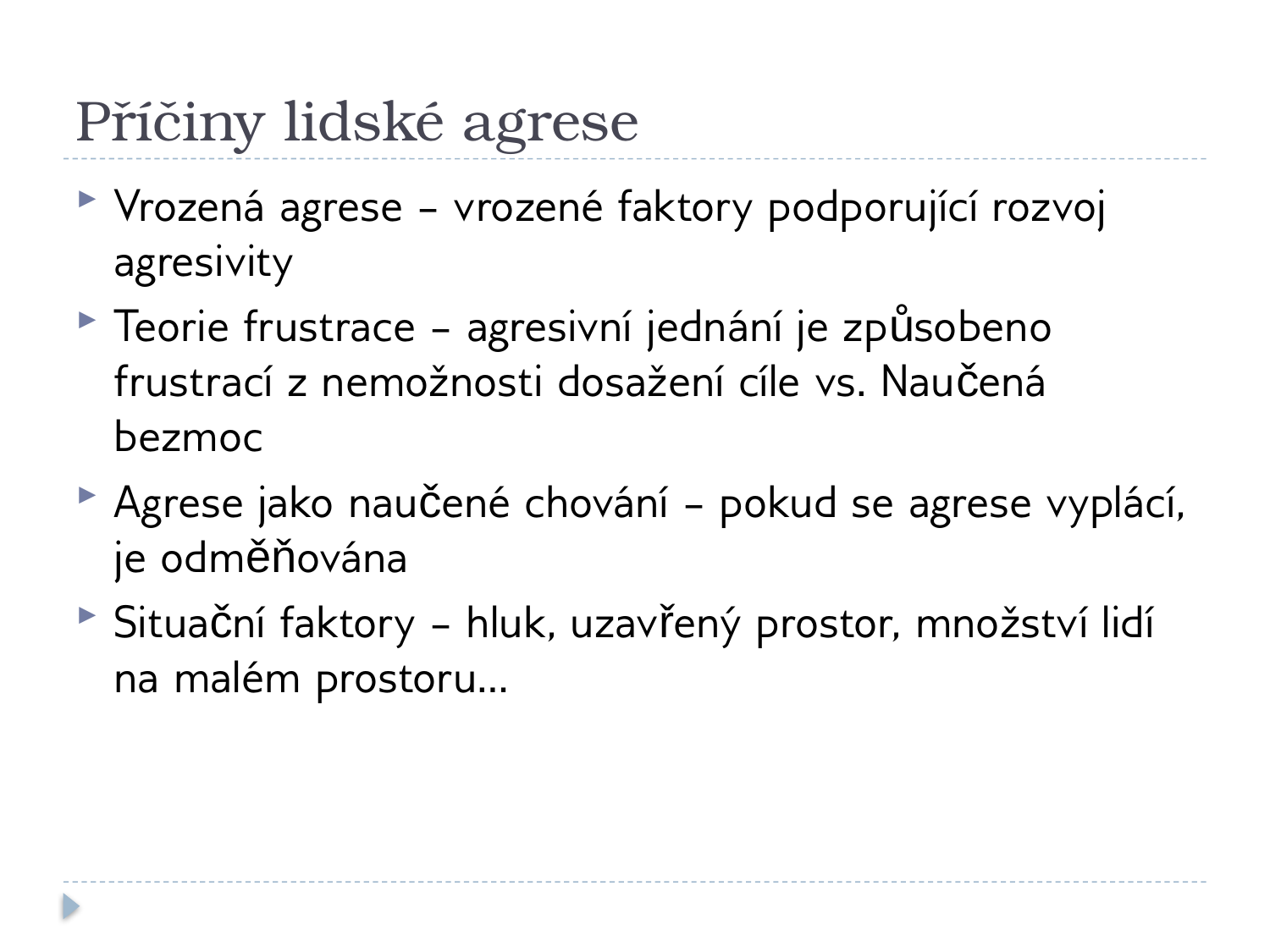

# Příčiny lidské agrese
Vrozená agrese – vrozené faktory podporující rozvoj agresivity
Teorie frustrace – agresivní jednání je způsobeno frustrací z nemožnosti dosažení cíle vs. Naučená bezmoc
Agrese jako naučené chování – pokud se agrese vyplácí, je odměňována
Situační faktory – hluk, uzavřený prostor, množství lidí na malém prostoru…